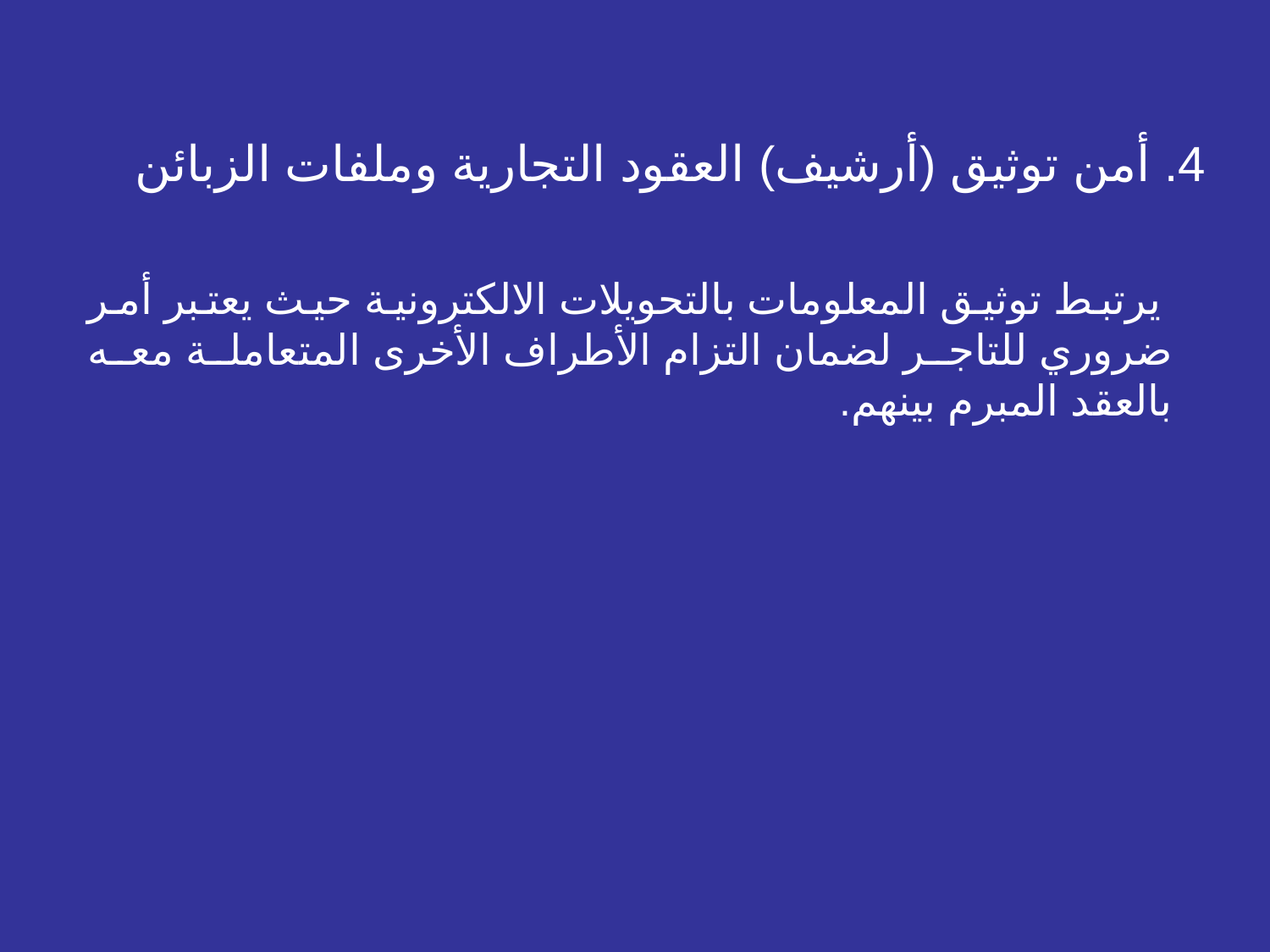

4. أمن توثيق (أرشيف) العقود التجارية وملفات الزبائن
 يرتبط توثيق المعلومات بالتحويلات الالكترونية حيث يعتبر أمر ضروري للتاجر لضمان التزام الأطراف الأخرى المتعاملة معه بالعقد المبرم بينهم.